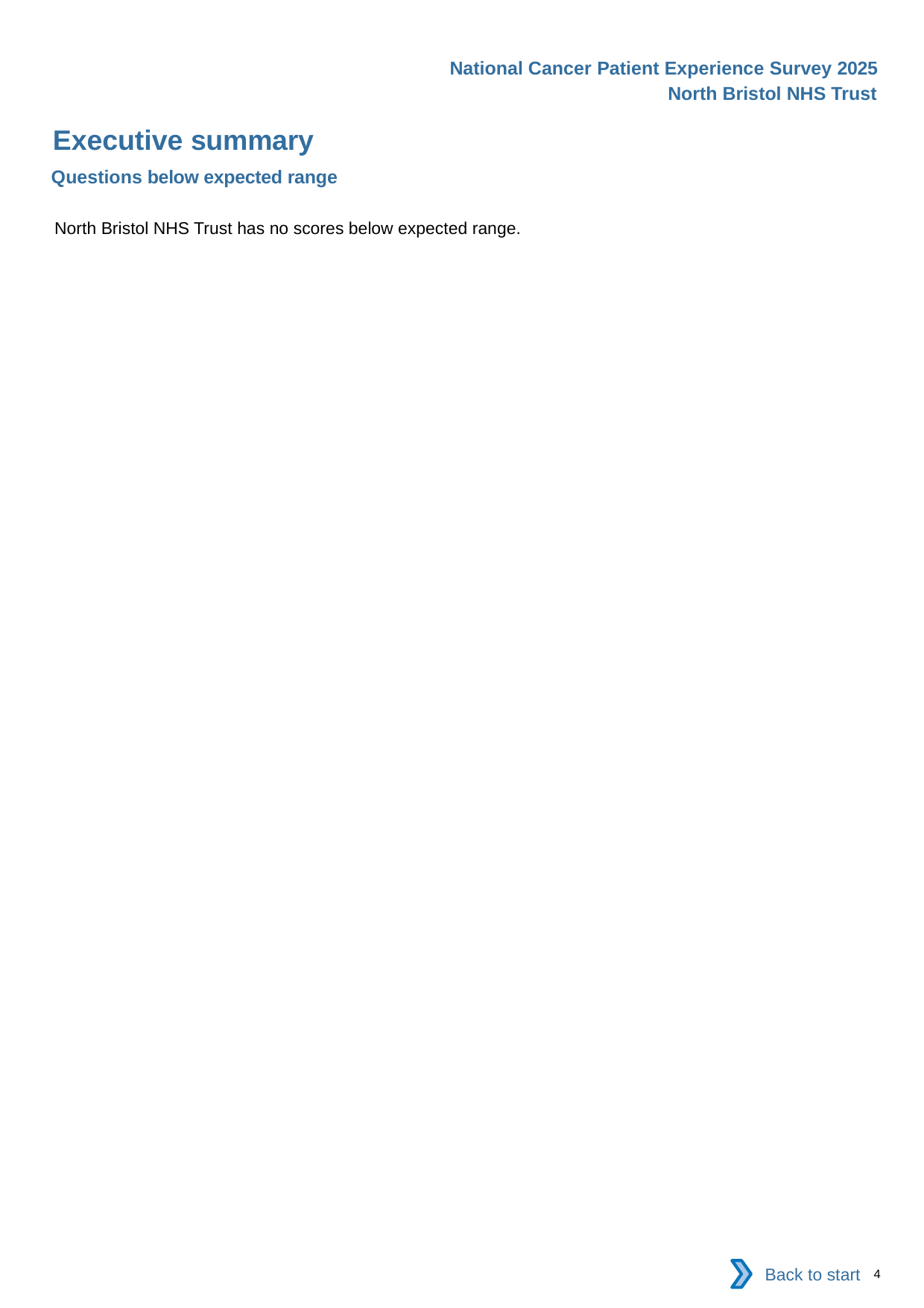

National Cancer Patient Experience Survey 2025
North Bristol NHS Trust
Executive summary (2)
Questions below expected range
North Bristol NHS Trust has no scores below expected range.
Back to start

4